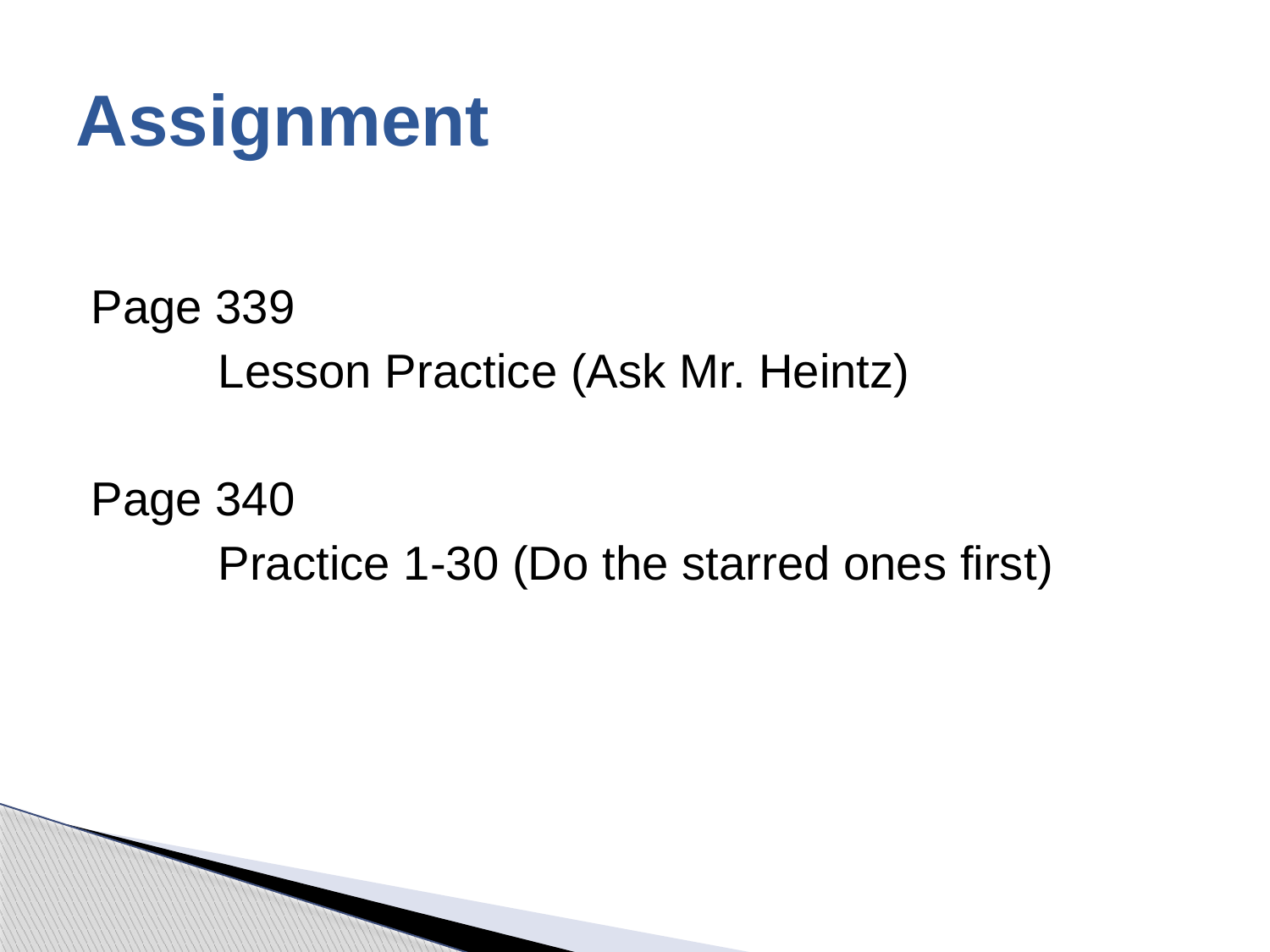

# Assignment

Page 339
	Lesson Practice (Ask Mr. Heintz)

Page 340
	Practice 1-30 (Do the starred ones first)